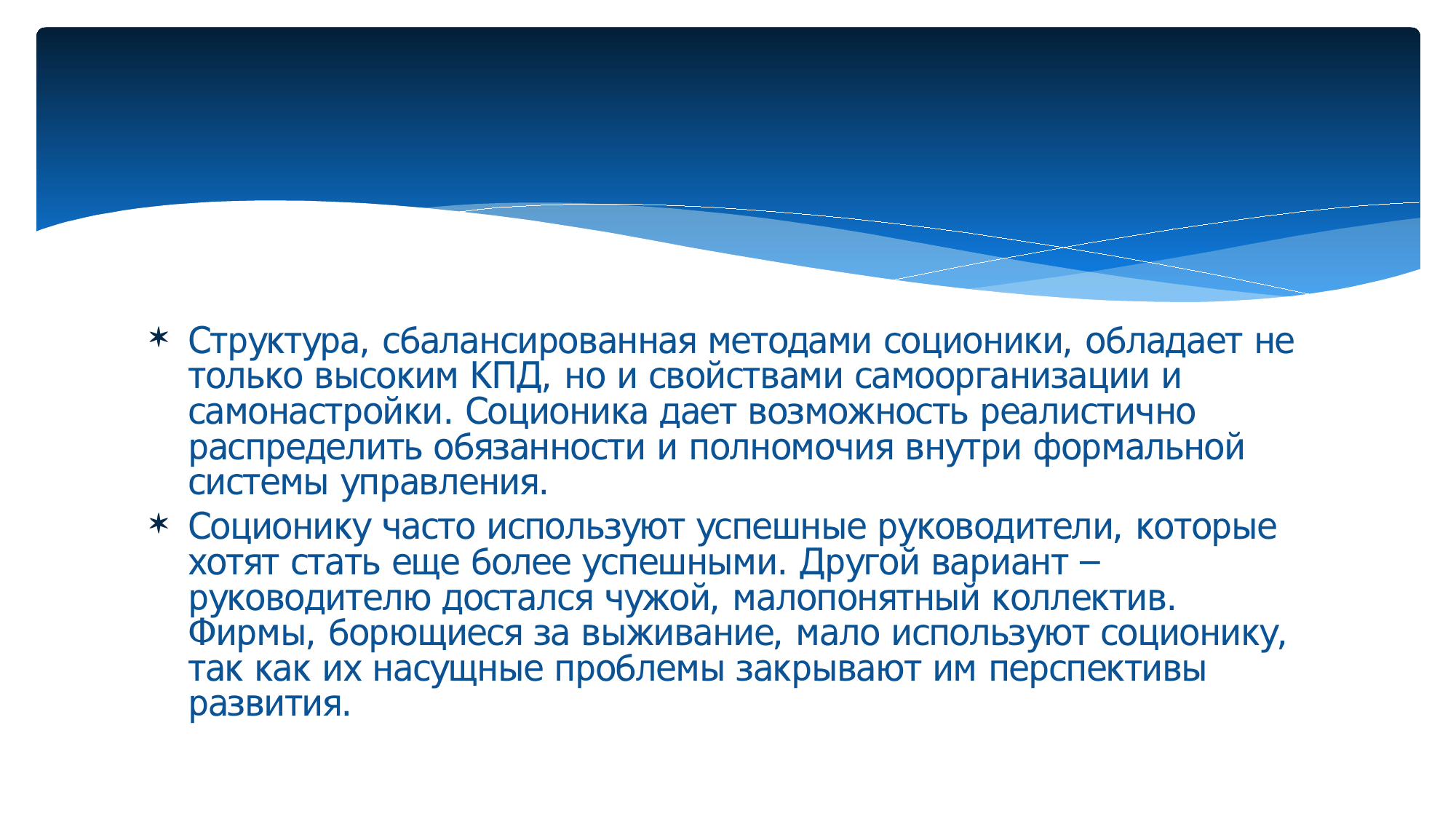

Структура, сбалансированная методами соционики, обладает не только высоким КПД, но и свойствами самоорганизации и самонастройки. Соционика дает возможность реалистично распределить обязанности и полномочия внутри формальной системы управления.
Соционику часто используют успешные руководители, которые хотят стать еще более успешными. Другой вариант – руководителю достался чужой, малопонятный коллектив. Фирмы, борющиеся за выживание, мало используют соционику, так как их насущные проблемы закрывают им перспективы развития.